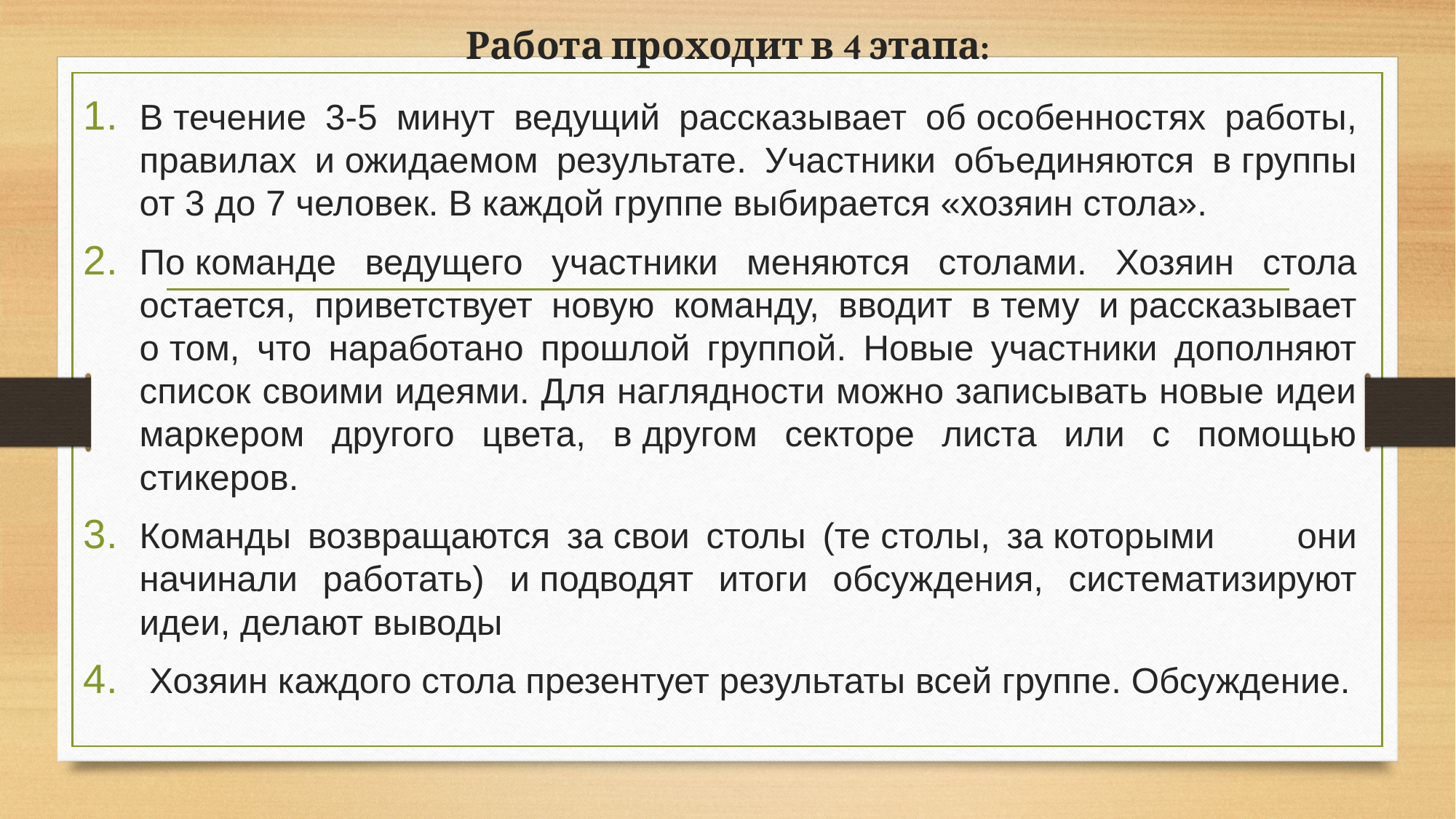

# Работа проходит в 4 этапа:
В течение 3-5 минут ведущий рассказывает об особенностях работы, правилах и ожидаемом результате. Участники объединяются в группы от 3 до 7 человек. В каждой группе выбирается «хозяин стола».
По команде ведущего участники меняются столами. Хозяин стола остается, приветствует новую команду, вводит в тему и рассказывает о том, что наработано прошлой группой. Новые участники дополняют список своими идеями. Для наглядности можно записывать новые идеи маркером другого цвета, в другом секторе листа или с помощью стикеров.
Команды возвращаются за свои столы (те столы, за которыми     они начинали работать) и подводят итоги обсуждения, систематизируют идеи, делают выводы
 Хозяин каждого стола презентует результаты всей группе. Обсуждение.